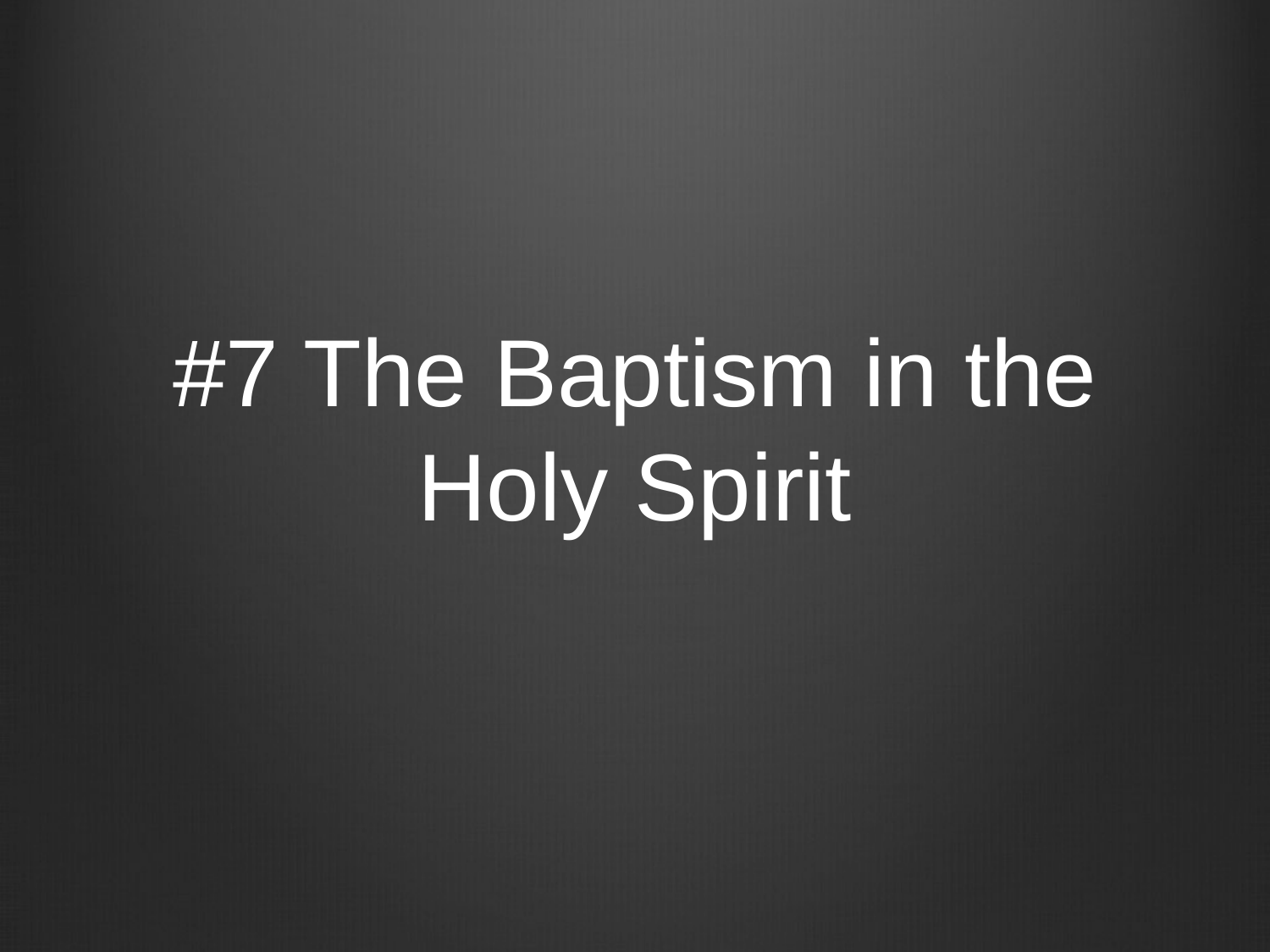

# #7 The Baptism in the Holy Spirit